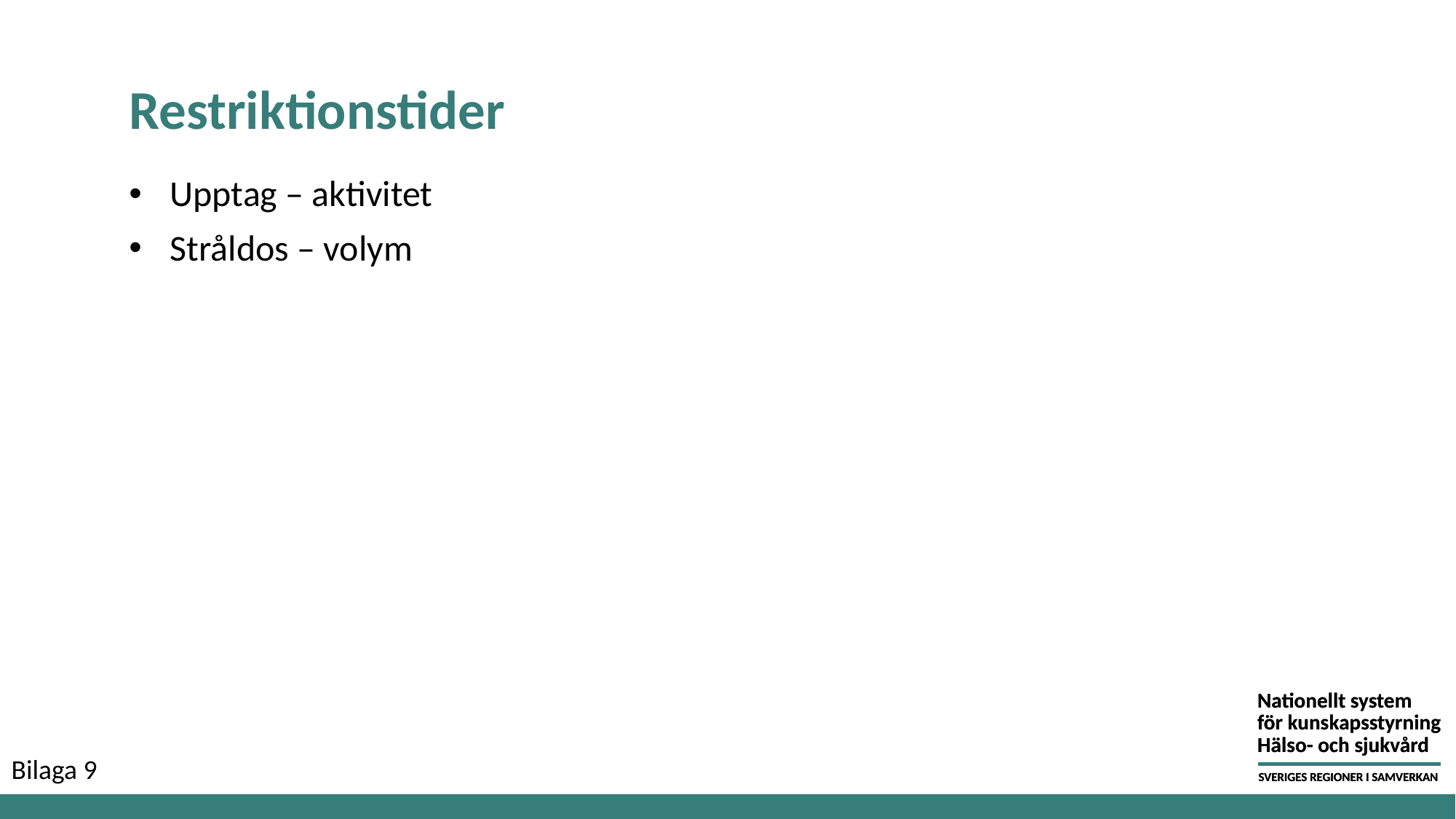

# Restriktionstider
Upptag – aktivitet
Stråldos – volym
Bilaga 9